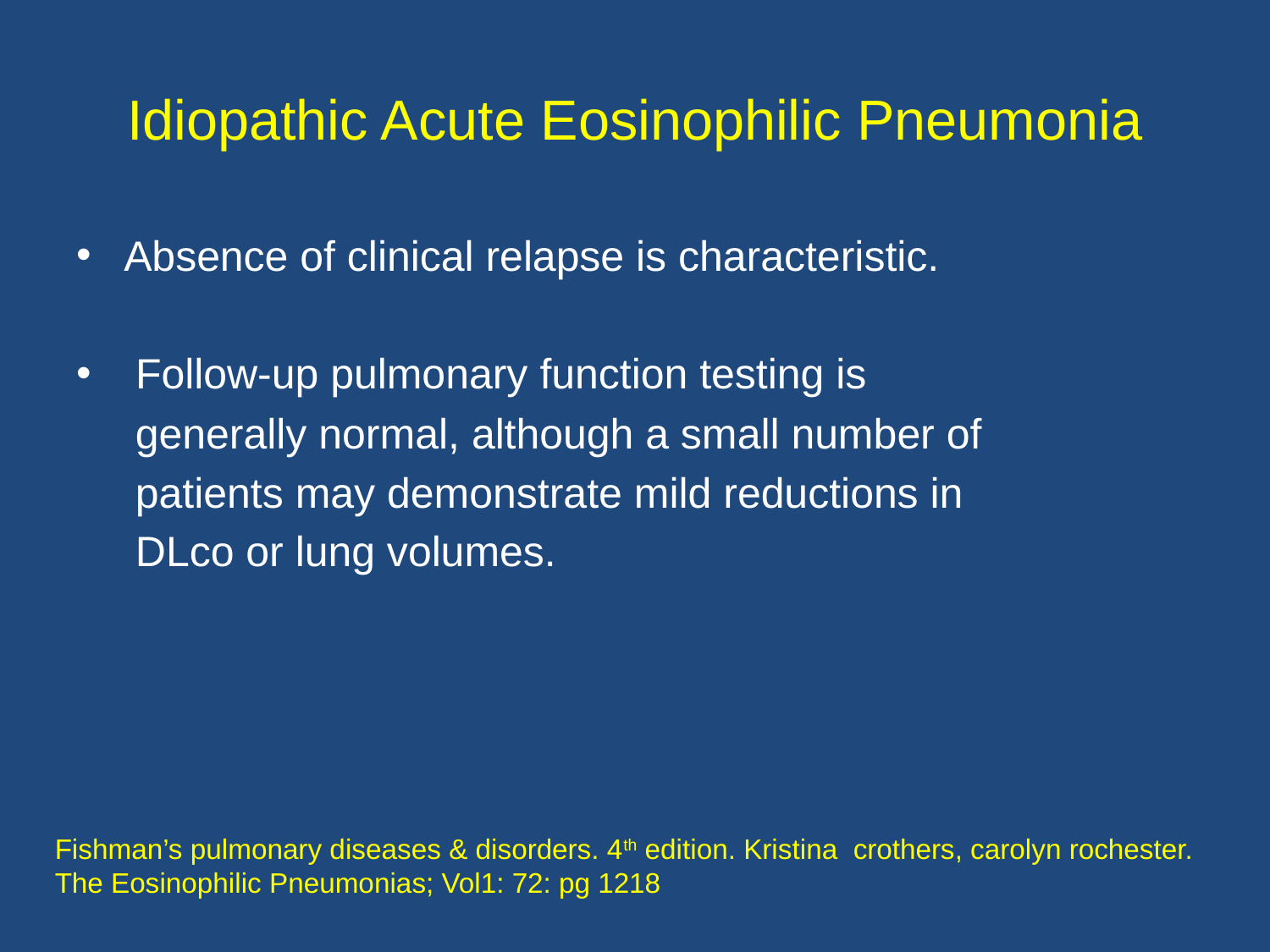

# Idiopathic Acute Eosinophilic Pneumonia
Absence of clinical relapse is characteristic.

 Follow-up pulmonary function testing is
     generally normal, although a small number of
     patients may demonstrate mild reductions in
     DLco or lung volumes.
Fishman’s pulmonary diseases & disorders. 4th edition. Kristina  crothers, carolyn rochester. The Eosinophilic Pneumonias; Vol1: 72: pg 1218